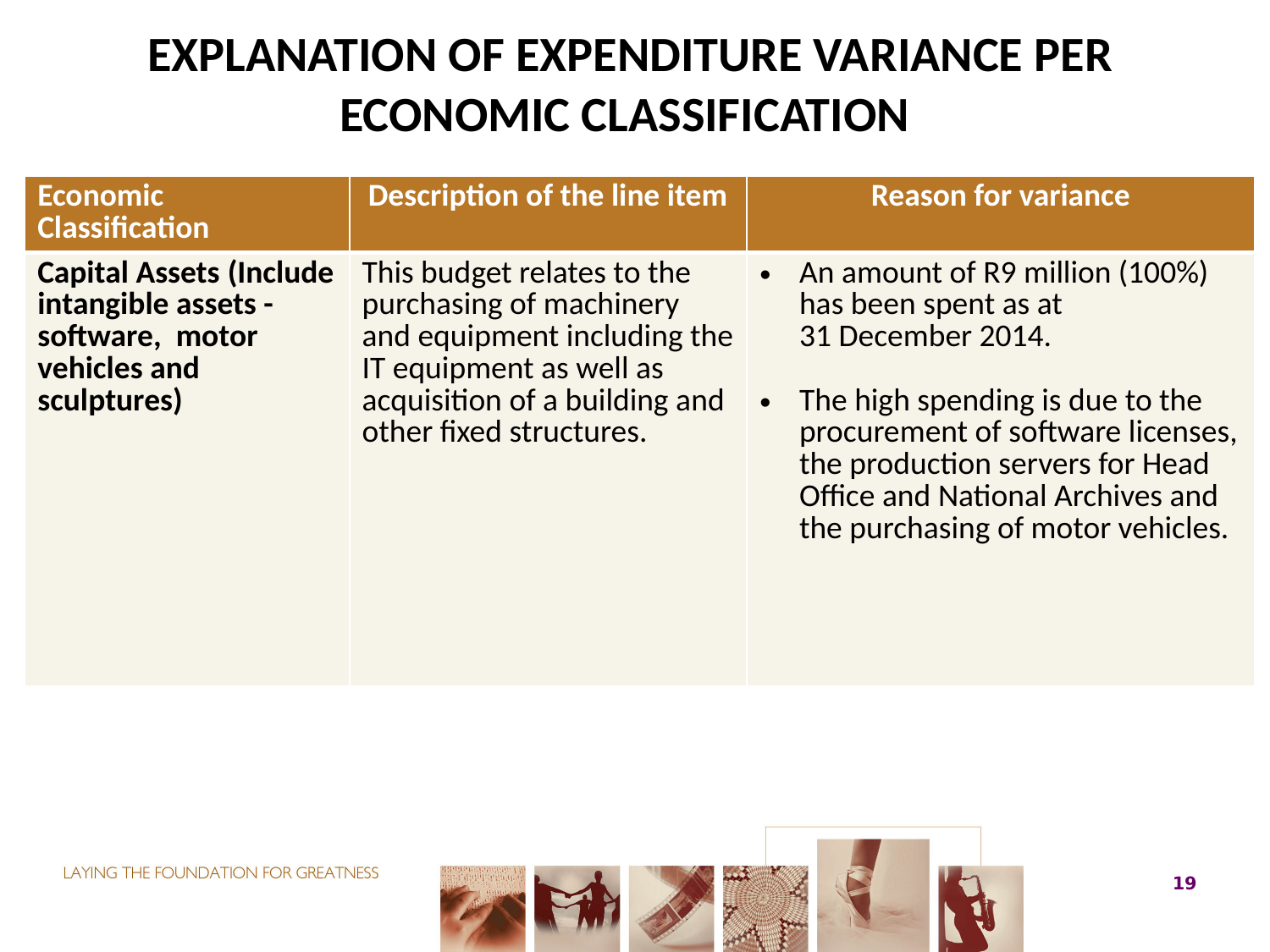

EXPLANATION OF EXPENDITURE VARIANCE PER ECONOMIC CLASSIFICATION
| Economic Classification | Description of the line item | Reason for variance |
| --- | --- | --- |
| Capital Assets (Include intangible assets - software, motor vehicles and sculptures) | This budget relates to the purchasing of machinery and equipment including the IT equipment as well as acquisition of a building and other fixed structures. | An amount of R9 million (100%) has been spent as at 31 December 2014. The high spending is due to the procurement of software licenses, the production servers for Head Office and National Archives and the purchasing of motor vehicles. |
19